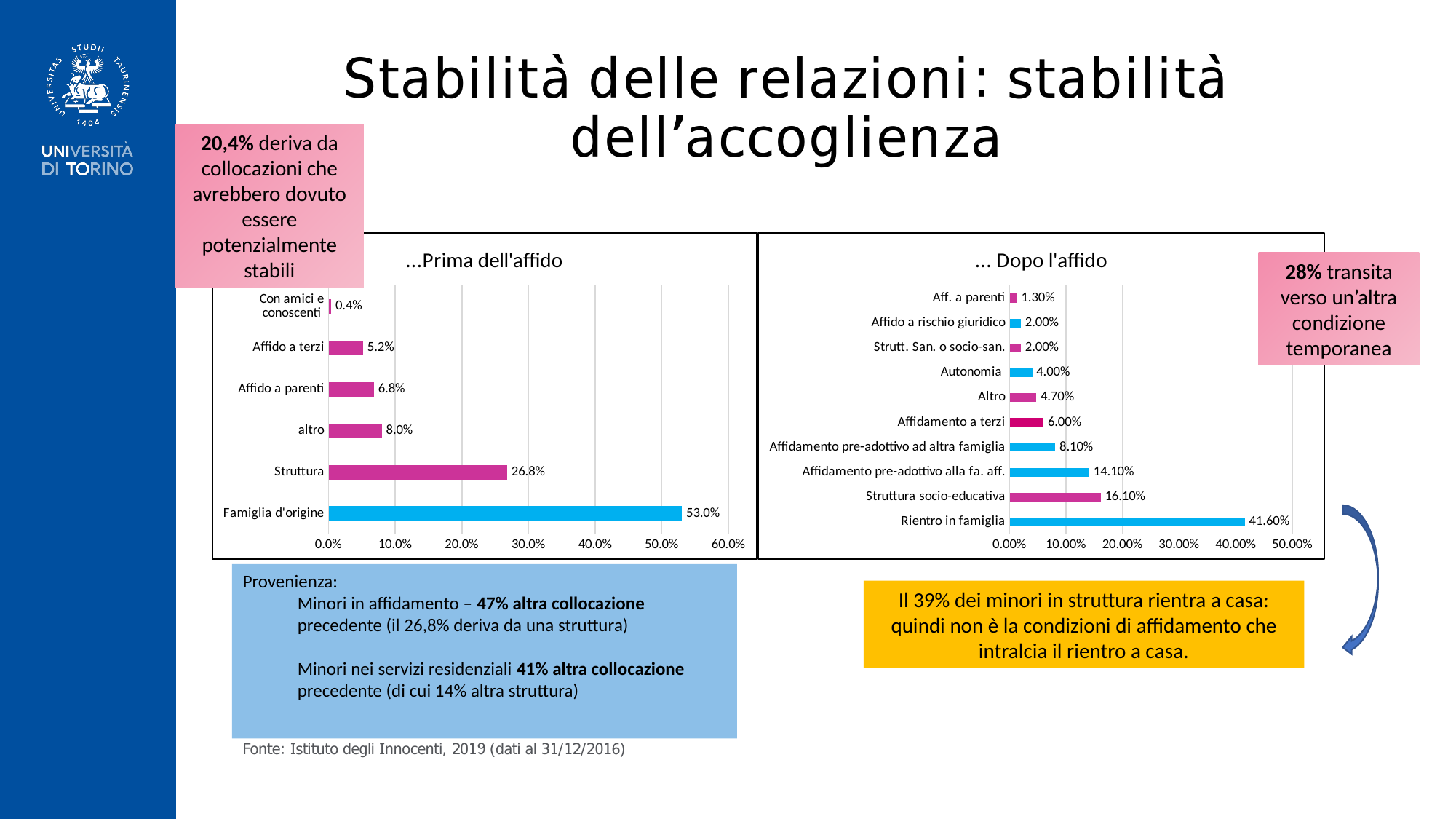

# Stabilità delle relazioni: stabilità dell’accoglienza
20,4% deriva da collocazioni che avrebbero dovuto essere potenzialmente stabili

						Fonte: Istituto degli Innocenti, 2019 (dati al 31/12/2016)

### Chart: ...Prima dell'affido

| Category |  |
|---|---|
| Famiglia d'origine | 0.53 |
| Struttura | 0.268 |
| altro | 0.08 |
| Affido a parenti | 0.068 |
| Affido a terzi | 0.052 |
| Con amici e conoscenti | 0.004 |

### Chart: ... Dopo l'affido

| Category |  |
|---|---|
| Rientro in famiglia | 0.416 |
| Struttura socio-educativa | 0.161 |
| Affidamento pre-adottivo alla fa. aff. | 0.141 |
| Affidamento pre-adottivo ad altra famiglia | 0.081 |
| Affidamento a terzi | 0.06 |
| Altro | 0.047 |
| Autonomia  | 0.04 |
| Strutt. San. o socio-san. | 0.02 |
| Affido a rischio giuridico | 0.02 |
| Aff. a parenti | 0.013 |
28% transita verso un’altra condizione temporanea

Provenienza:
Minori in affidamento – 47% altra collocazione precedente (il 26,8% deriva da una struttura)

Minori nei servizi residenziali 41% altra collocazione precedente (di cui 14% altra struttura)

Il 39% dei minori in struttura rientra a casa: quindi non è la condizioni di affidamento che intralcia il rientro a casa.